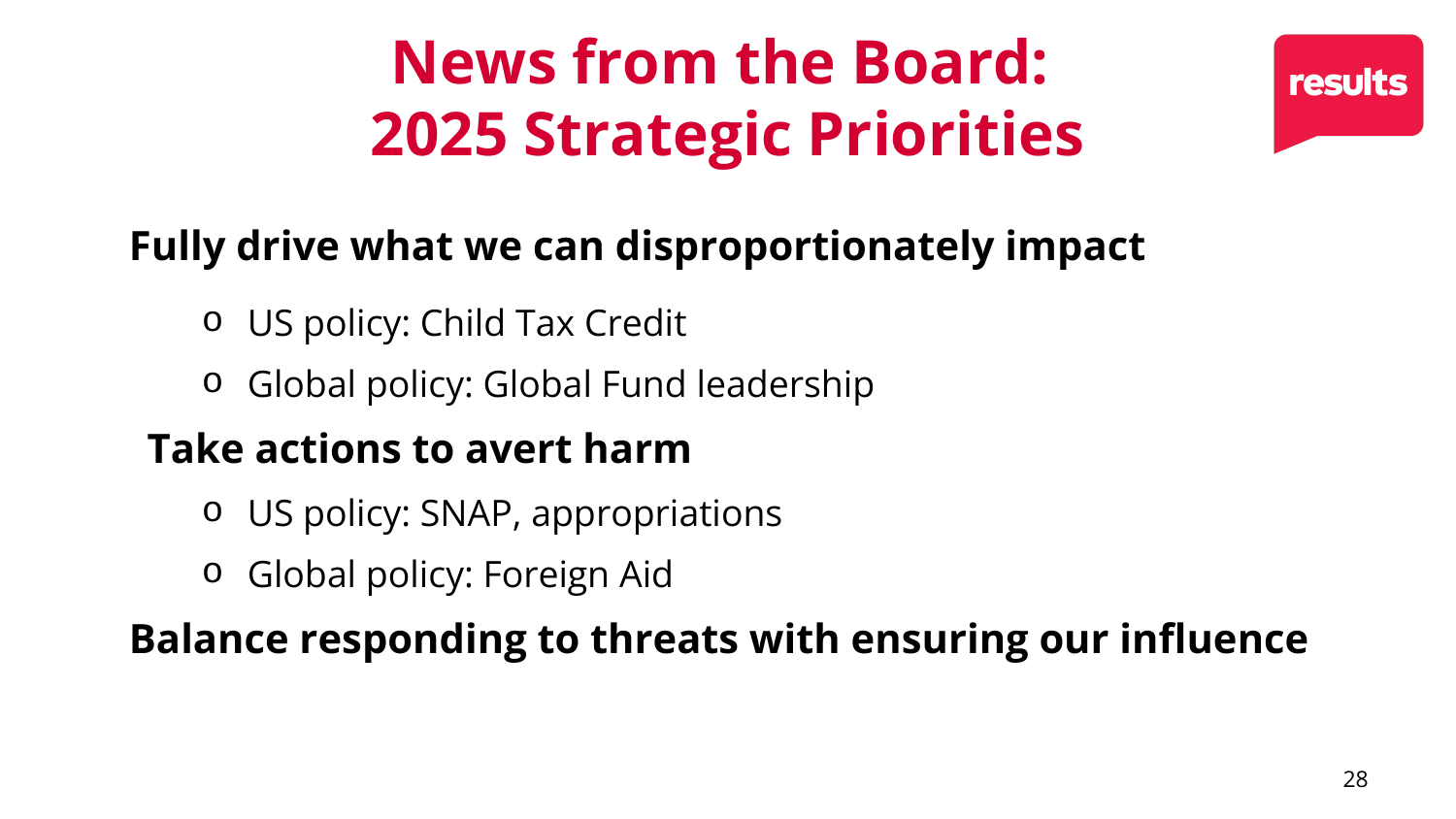

# News from the Board: 2025 Strategic Priorities
Fully drive what we can disproportionately impact

US policy: Child Tax Credit
Global policy: Global Fund leadership
Take actions to avert harm
US policy: SNAP, appropriations
Global policy: Foreign Aid
Balance responding to threats with ensuring our influence

28